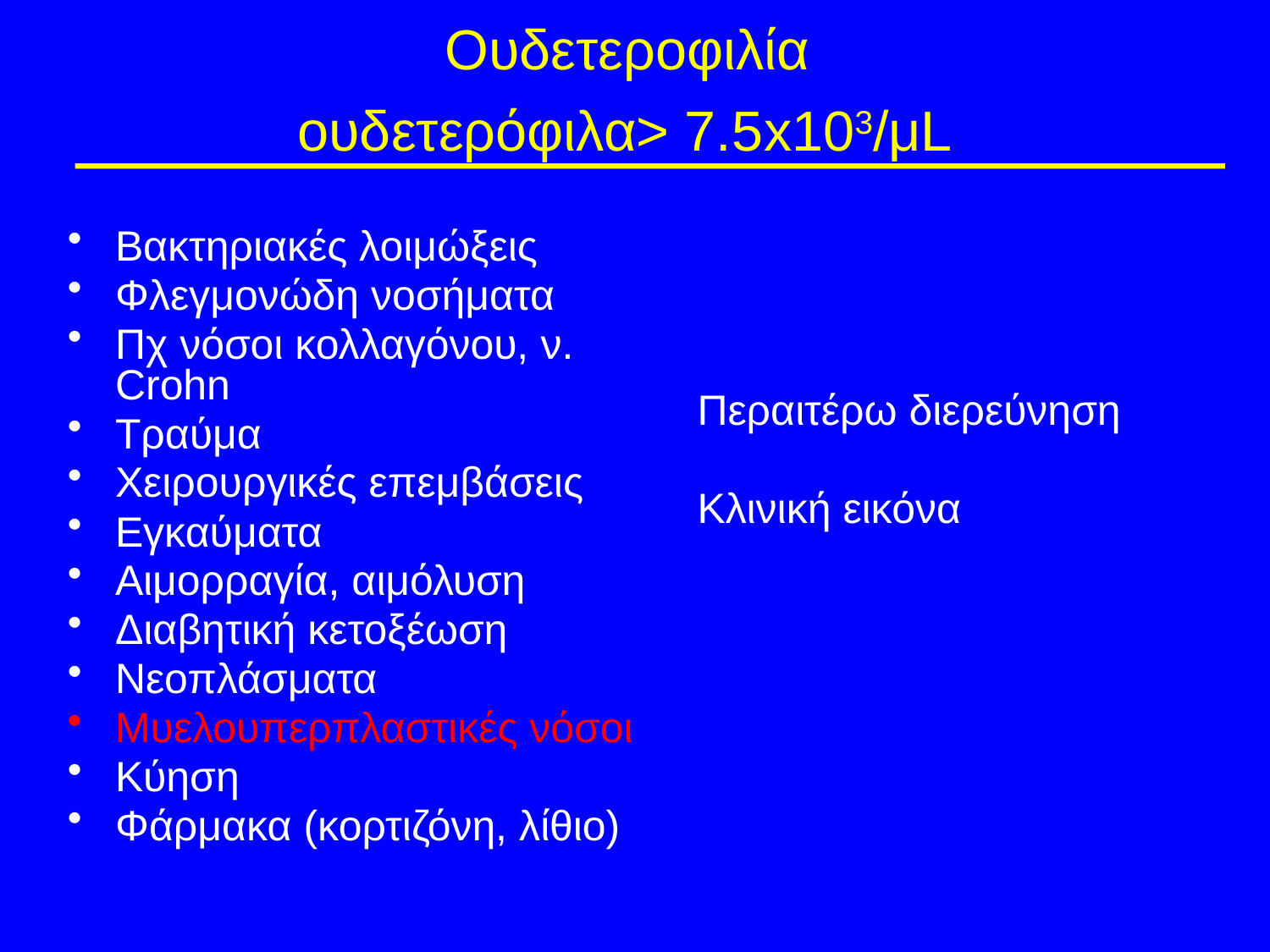

# Ουδετεροφιλία ουδετερόφιλα> 7.5x103/μL

Βακτηριακές λοιμώξεις
Φλεγμονώδη νοσήματα
Πχ νόσοι κολλαγόνου, ν. Crohn
Τραύμα
Χειρουργικές επεμβάσεις
Εγκαύματα
Αιμορραγία, αιμόλυση
Διαβητική κετοξέωση
Νεοπλάσματα
Μυελουπερπλαστικές νόσοι
Κύηση
Φάρμακα (κορτιζόνη, λίθιο)

Περαιτέρω διερεύνηση

Κλινική εικόνα